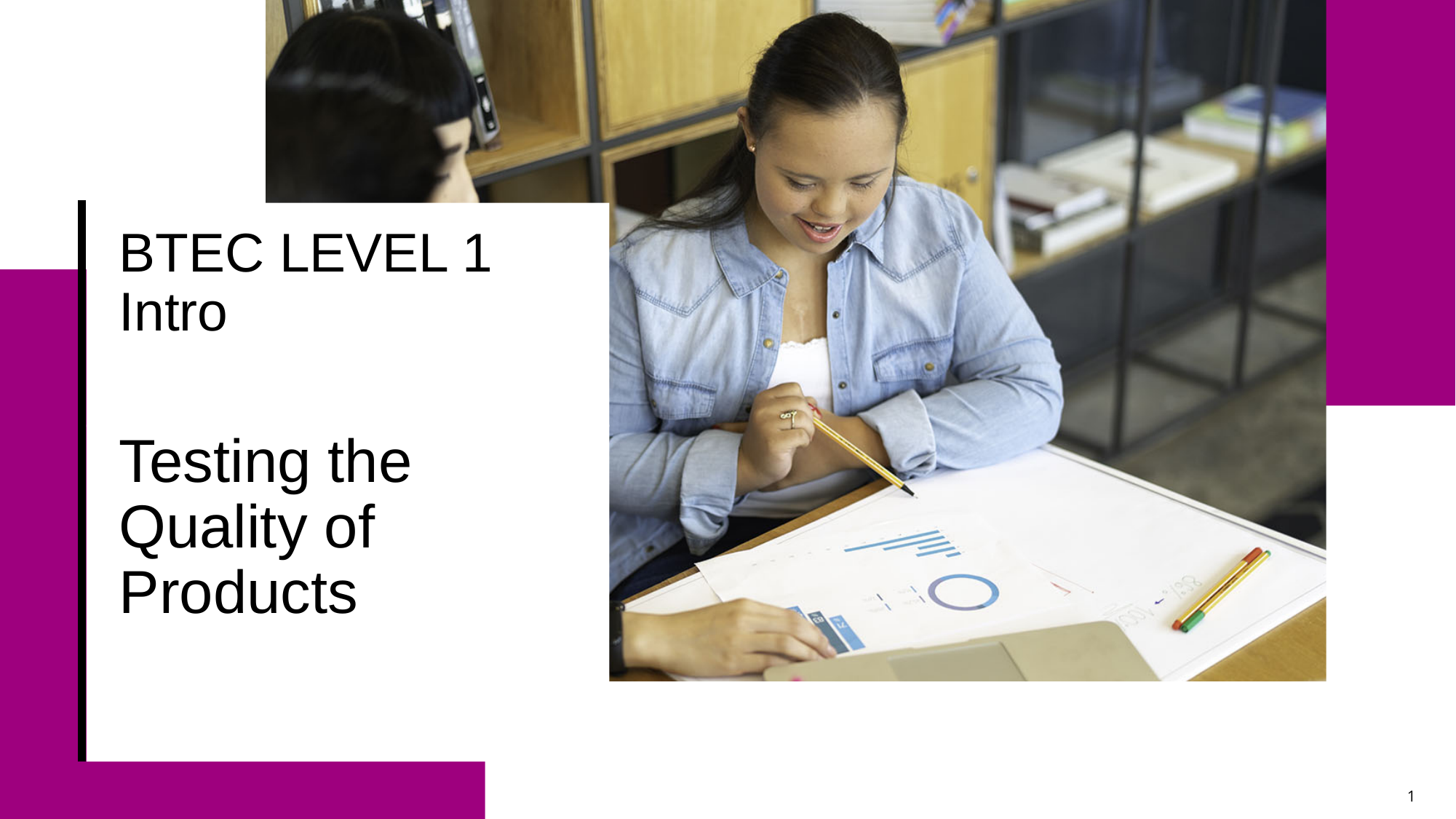

# BTEC LEVEL 1 Intro
Testing the Quality of Products
1